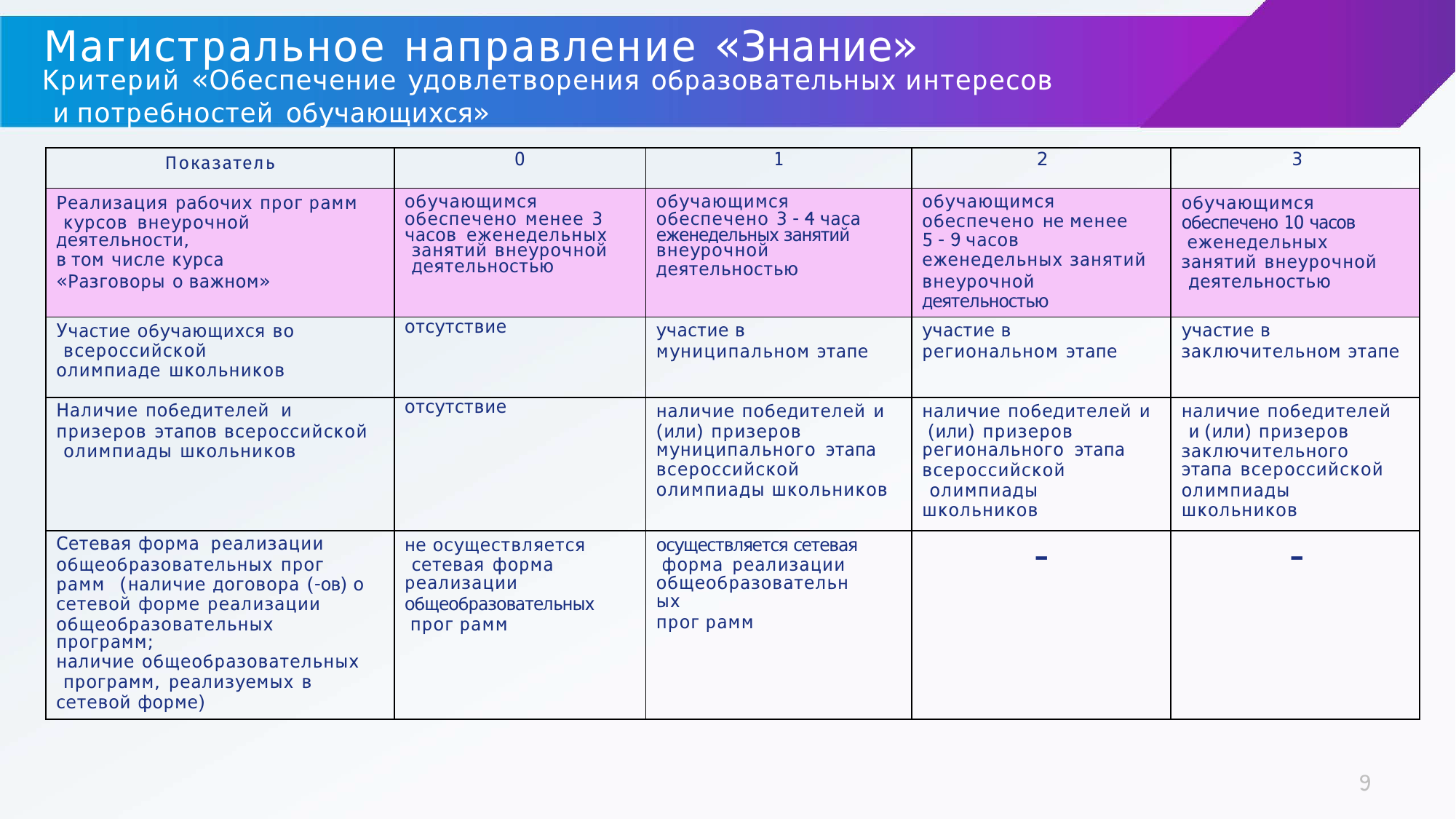

# Магистральное направление «Знание»
Критерий «Обеспечение удовлетворения образовательных интересов  и потребностей обучающихся»
| Показатель | 0 | 1 | 2 | 3 |
| --- | --- | --- | --- | --- |
| Реализация рабочих прог рамм курсов внеурочной деятельности, в том числе курса «Разговоры о важном» | обучающимся обеспечено менее 3 часов еженедельных занятий внеурочной деятельностью | обучающимся обеспечено 3 - 4 часа еженедельных занятий внеурочной деятельностью | обучающимся обеспечено не менее 5 - 9 часов еженедельных занятий внеурочной деятельностью | обучающимся обеспечено 10 часов еженедельных занятий внеурочной деятельностью |
| Участие обучающихся во всероссийской олимпиаде школьников | отсутствие | участие в муниципальном этапе | участие в региональном этапе | участие в заключительном этапе |
| Наличие победителей и призеров этапов всероссийской олимпиады школьников | отсутствие | наличие победителей и (или) призеров муниципального этапа всероссийской олимпиады школьников | наличие победителей и (или) призеров регионального этапа всероссийской олимпиады школьников | наличие победителей и (или) призеров заключительного этапа всероссийской олимпиады школьников |
| Сетевая форма реализации общеобразовательных прог рамм (наличие договора (-ов) о сетевой форме реализации общеобразовательных программ; наличие общеобразовательных программ, реализуемых в сетевой форме) | не осуществляется сетевая форма реализации общеобразовательных прог рамм | осуществляется сетевая форма реализации общеобразовательных прог рамм | - | - |
9